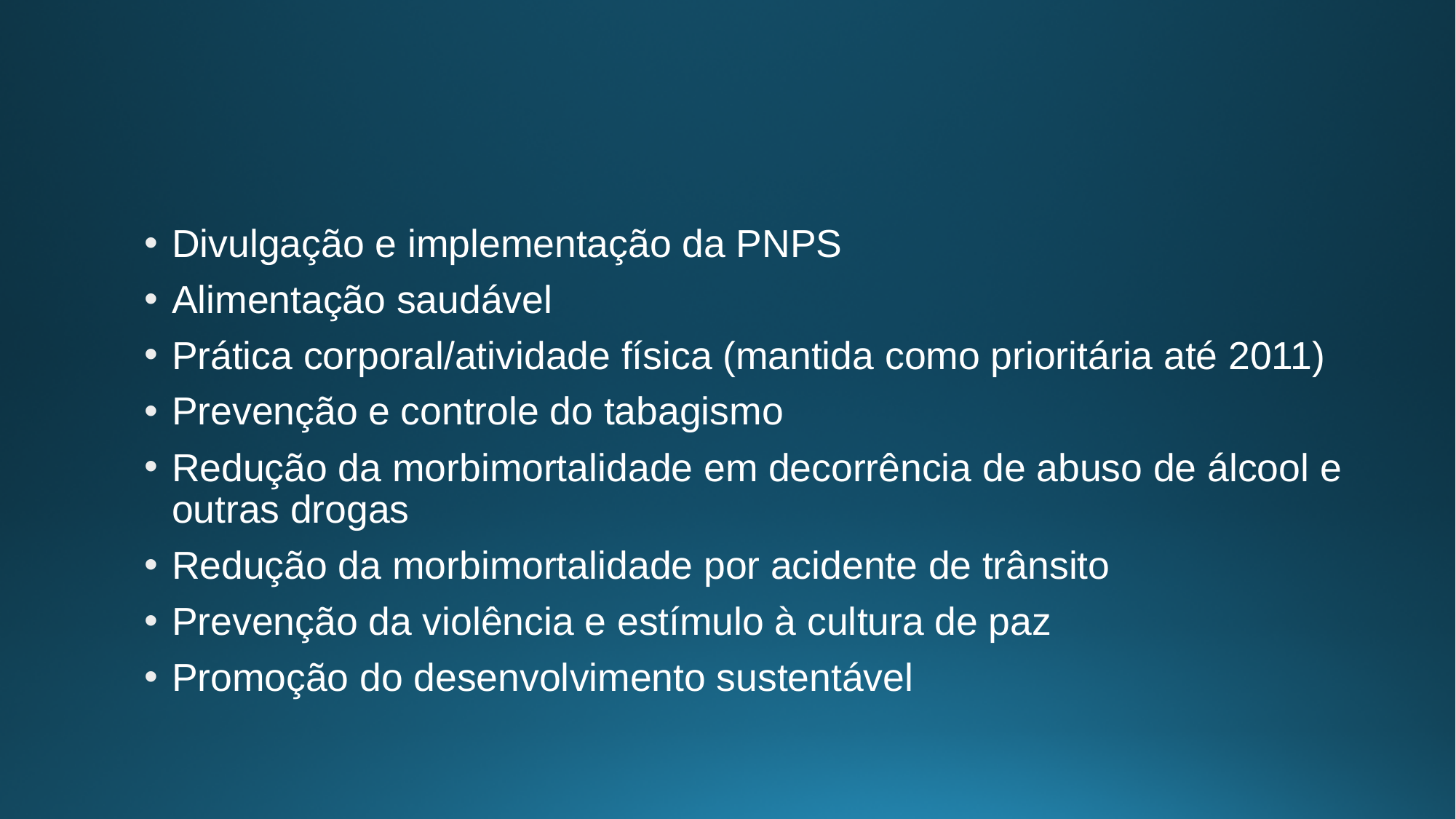

#
Divulgação e implementação da PNPS
Alimentação saudável
Prática corporal/atividade física (mantida como prioritária até 2011)
Prevenção e controle do tabagismo
Redução da morbimortalidade em decorrência de abuso de álcool e outras drogas
Redução da morbimortalidade por acidente de trânsito
Prevenção da violência e estímulo à cultura de paz
Promoção do desenvolvimento sustentável